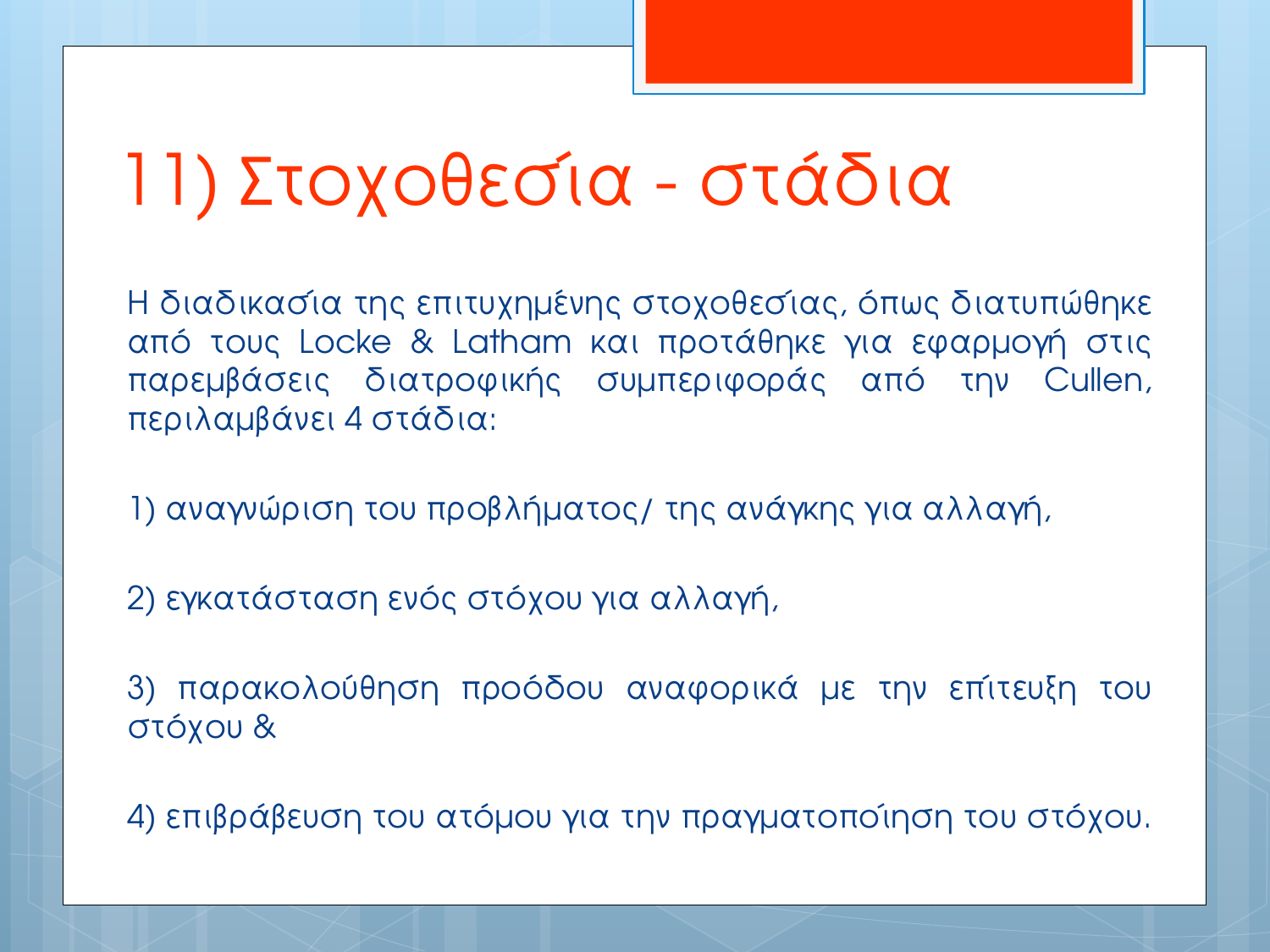

# 11) Στοχοθεσία - στάδια
Η διαδικασία της επιτυχημένης στοχοθεσίας, όπως διατυπώθηκε από τους Locke & Latham και προτάθηκε για εφαρμογή στις παρεμβάσεις διατροφικής συμπεριφοράς από την Cullen, περιλαμβάνει 4 στάδια:

1) αναγνώριση του προβλήματος/ της ανάγκης για αλλαγή,

2) εγκατάσταση ενός στόχου για αλλαγή,

3) παρακολούθηση προόδου αναφορικά με την επίτευξη του στόχου &

4) επιβράβευση του ατόμου για την πραγματοποίηση του στόχου.